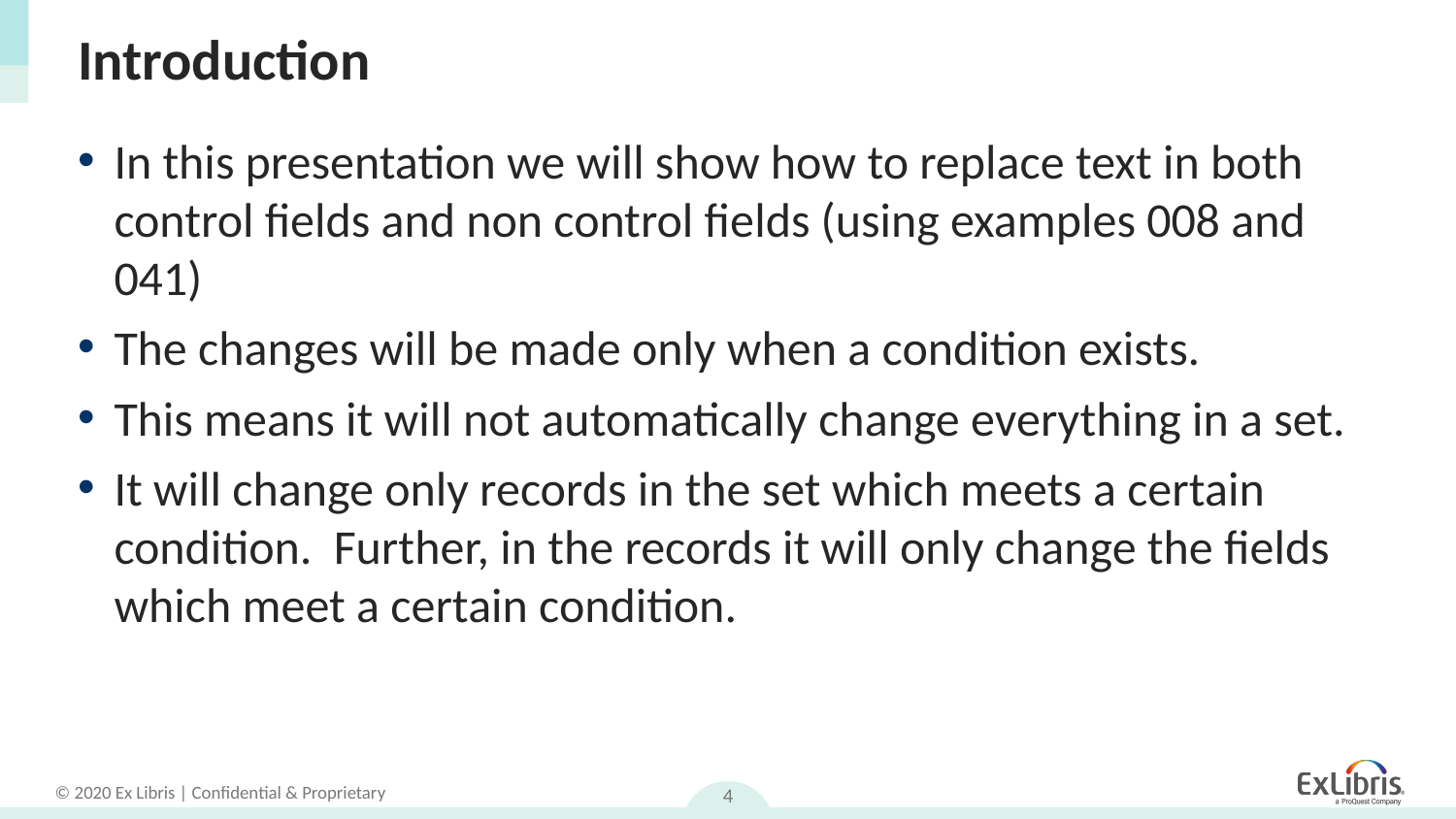

# Introduction
In this presentation we will show how to replace text in both control fields and non control fields (using examples 008 and 041)
The changes will be made only when a condition exists.
This means it will not automatically change everything in a set.
It will change only records in the set which meets a certain condition.  Further, in the records it will only change the fields which meet a certain condition.
4